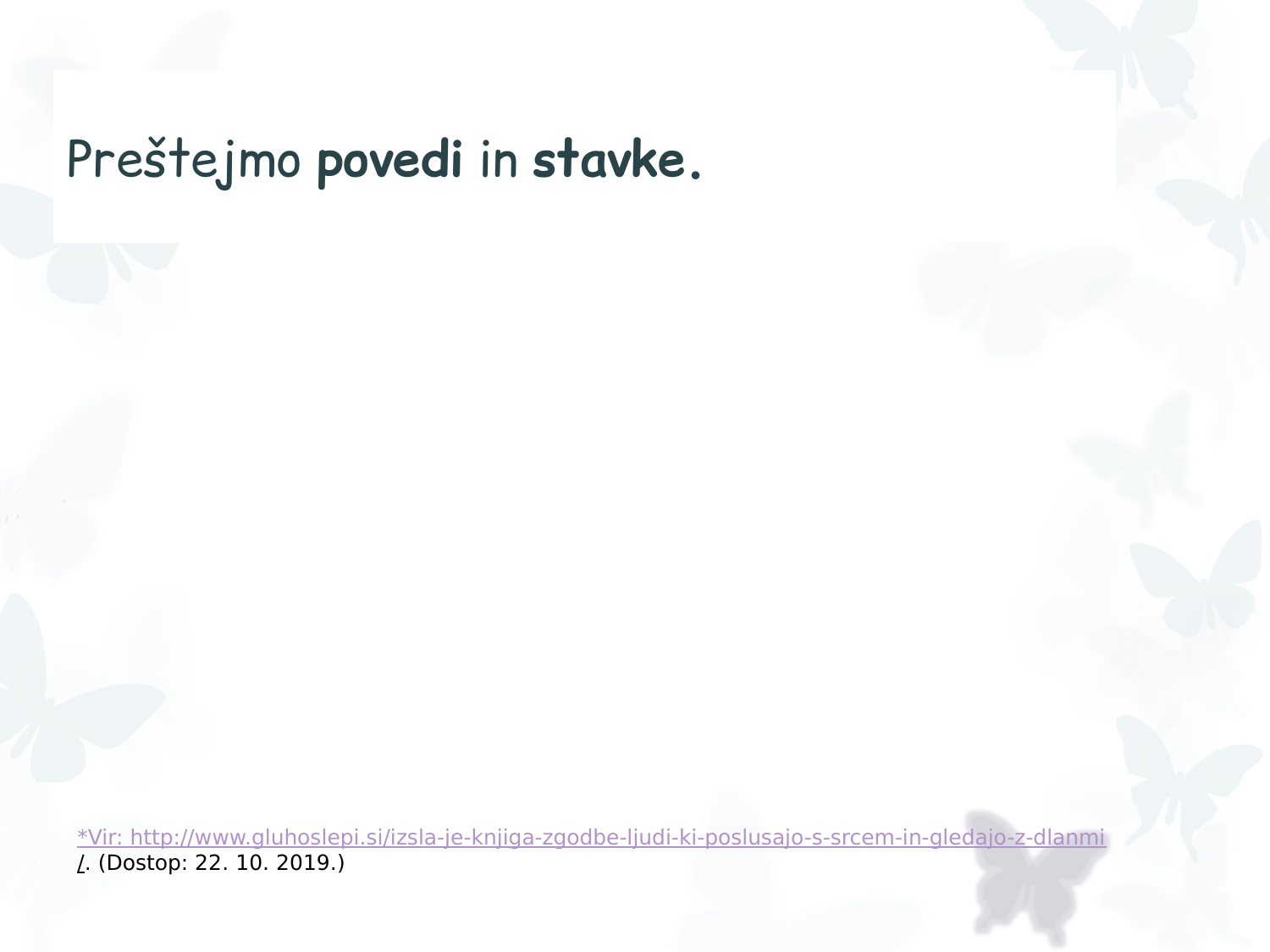

Preštejmo povedi in stavke.
*Vir: http://www.gluhoslepi.si/izsla-je-knjiga-zgodbe-ljudi-ki-poslusajo-s-srcem-in-gledajo-z-dlanmi/. (Dostop: 22. 10. 2019.)